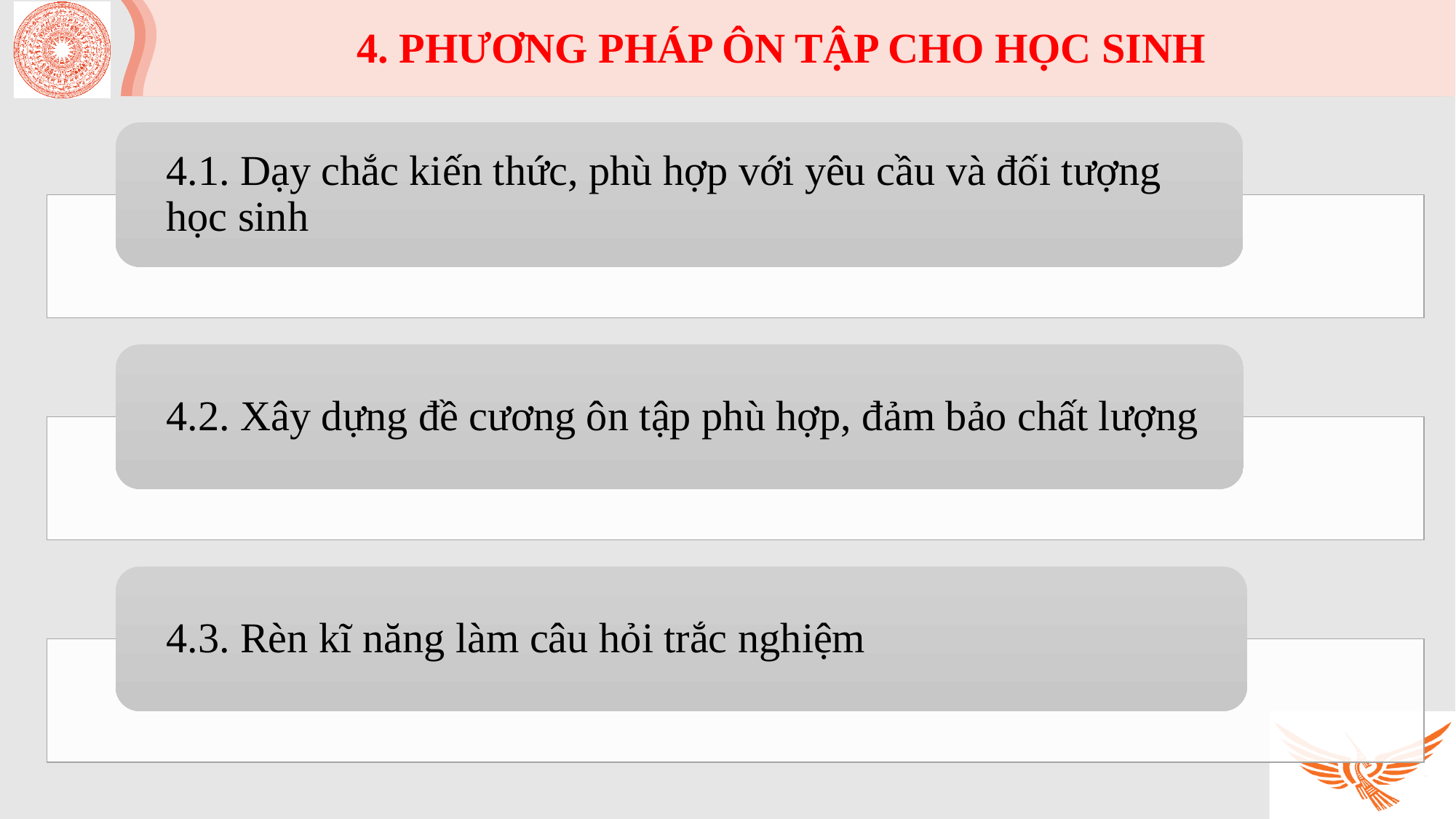

4. PHƯƠNG PHÁP ÔN TẬP CHO HỌC SINH
4.1. Dạy chắc kiến thức, phù hợp với yêu cầu và đối tượng học sinh
4.2. Xây dựng đề cương ôn tập phù hợp, đảm bảo chất lượng
4.3. Rèn kĩ năng làm câu hỏi trắc nghiệm